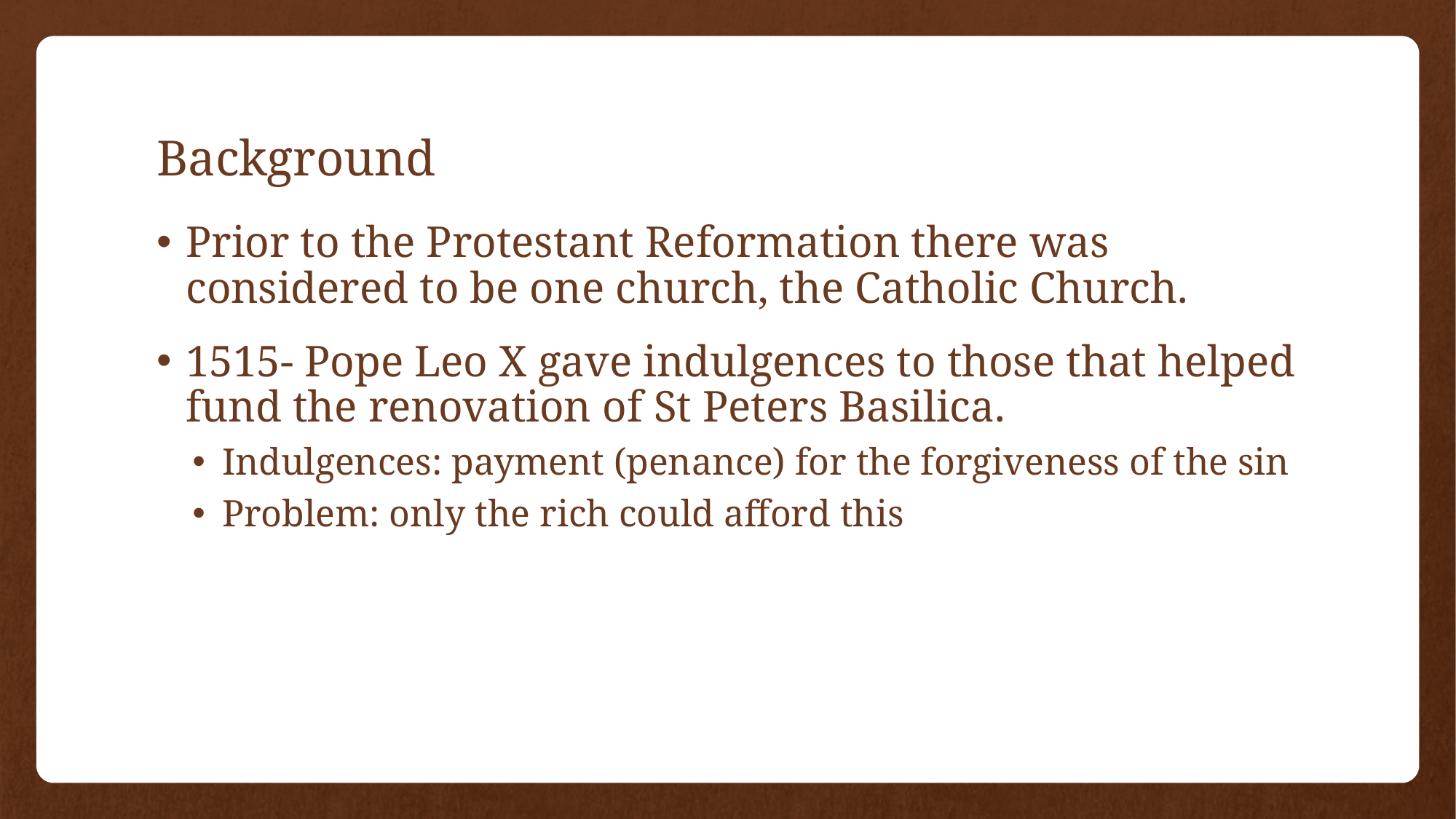

# Background
Prior to the Protestant Reformation there was considered to be one church, the Catholic Church.
1515- Pope Leo X gave indulgences to those that helped fund the renovation of St Peters Basilica.
Indulgences: payment (penance) for the forgiveness of the sin
Problem: only the rich could afford this